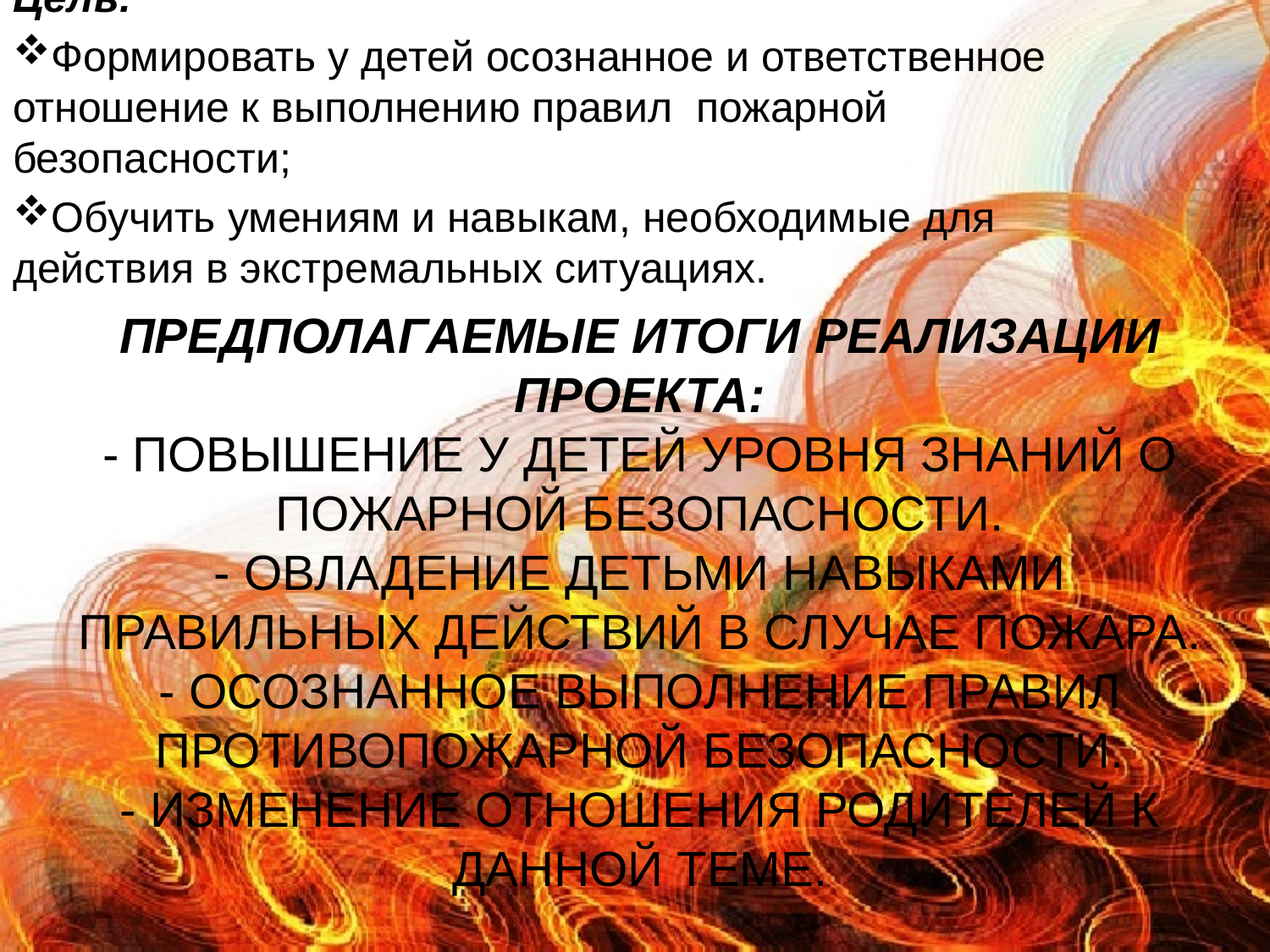

Цель:
Формировать у детей осознанное и ответственное отношение к выполнению правил  пожарной безопасности;
Обучить умениям и навыкам, необходимые для действия в экстремальных ситуациях.

# Предполагаемые итоги реализации проекта: - Повышение у детей уровня знаний о пожарной безопасности. - Овладение детьми навыками правильных действий в случае пожара. - Осознанное выполнение правил противопожарной безопасности. - Изменение отношения родителей к данной теме.